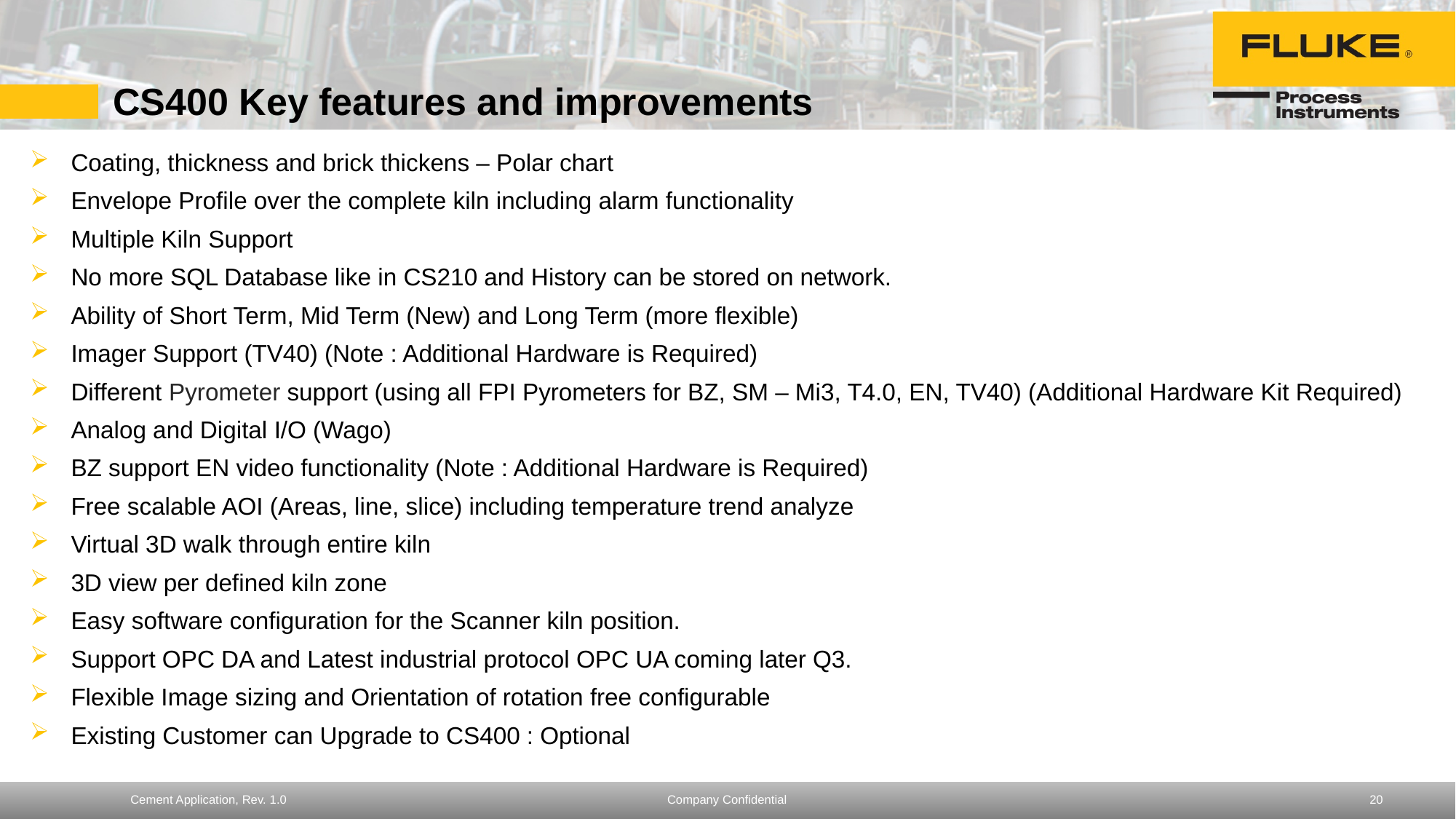

# CS400 Key features and improvements
Coating, thickness and brick thickens – Polar chart
Envelope Profile over the complete kiln including alarm functionality
Multiple Kiln Support
No more SQL Database like in CS210 and History can be stored on network.
Ability of Short Term, Mid Term (New) and Long Term (more flexible)
Imager Support (TV40) (Note : Additional Hardware is Required)
Different Pyrometer support (using all FPI Pyrometers for BZ, SM – Mi3, T4.0, EN, TV40) (Additional Hardware Kit Required)
Analog and Digital I/O (Wago)
BZ support EN video functionality (Note : Additional Hardware is Required)
Free scalable AOI (Areas, line, slice) including temperature trend analyze
Virtual 3D walk through entire kiln
3D view per defined kiln zone
Easy software configuration for the Scanner kiln position.
Support OPC DA and Latest industrial protocol OPC UA coming later Q3.
Flexible Image sizing and Orientation of rotation free configurable
Existing Customer can Upgrade to CS400 : Optional